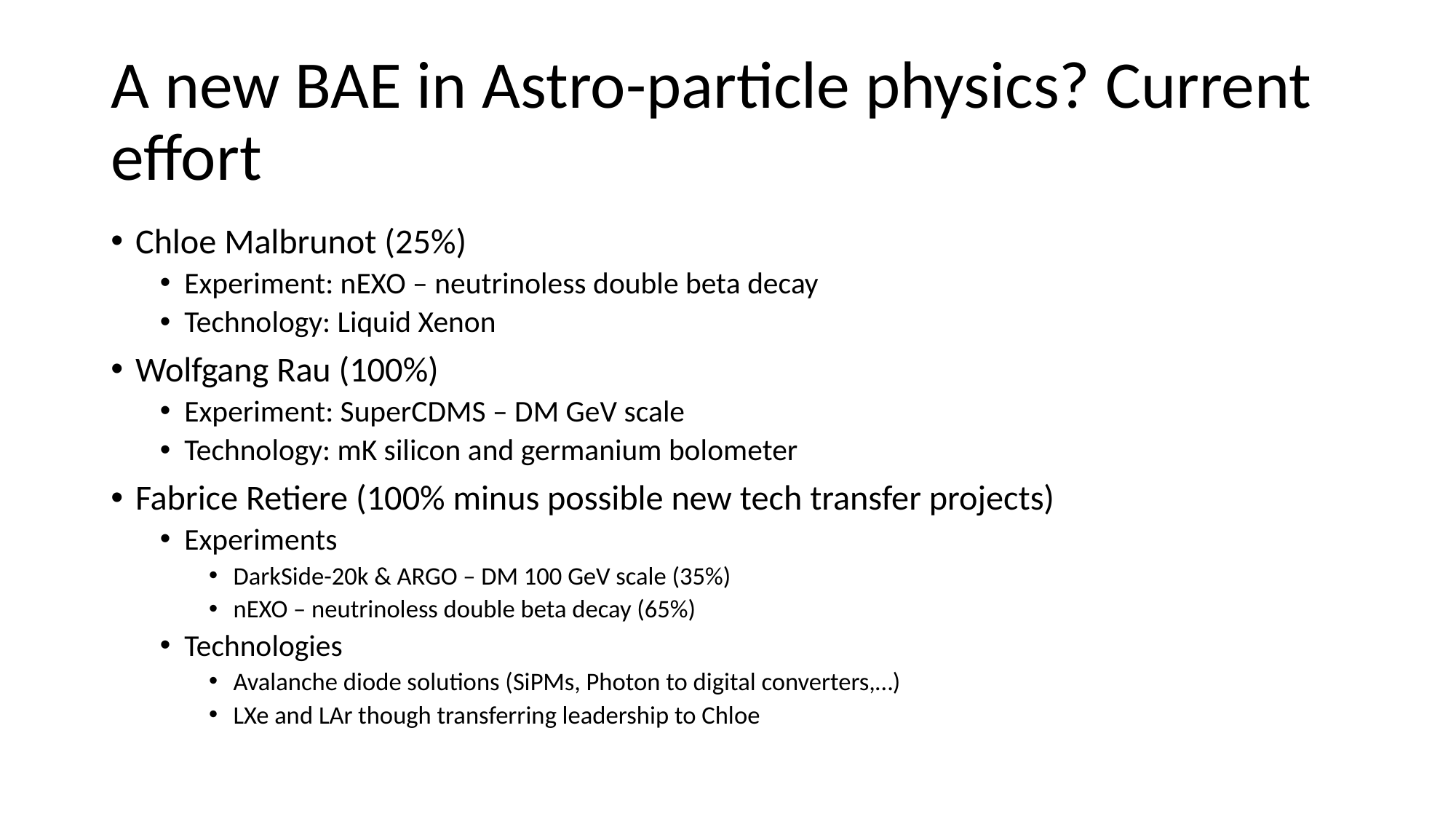

# A new BAE in Astro-particle physics? Current effort
Chloe Malbrunot (25%)
Experiment: nEXO – neutrinoless double beta decay
Technology: Liquid Xenon
Wolfgang Rau (100%)
Experiment: SuperCDMS – DM GeV scale
Technology: mK silicon and germanium bolometer
Fabrice Retiere (100% minus possible new tech transfer projects)
Experiments
DarkSide-20k & ARGO – DM 100 GeV scale (35%)
nEXO – neutrinoless double beta decay (65%)
Technologies
Avalanche diode solutions (SiPMs, Photon to digital converters,…)
LXe and LAr though transferring leadership to Chloe